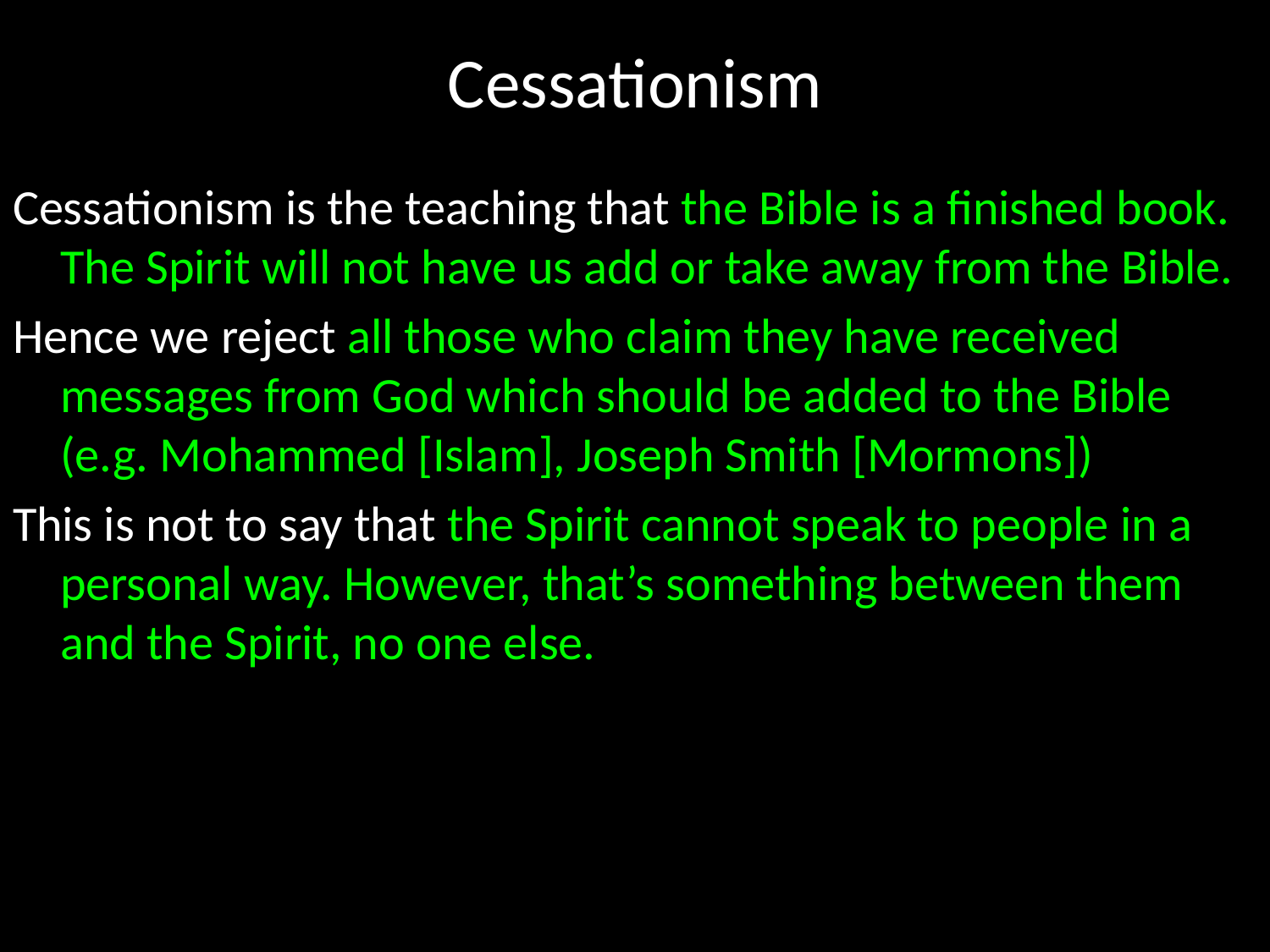

# Cessationism
Cessationism is the teaching that the Bible is a finished book. The Spirit will not have us add or take away from the Bible.
Hence we reject all those who claim they have received messages from God which should be added to the Bible (e.g. Mohammed [Islam], Joseph Smith [Mormons])
This is not to say that the Spirit cannot speak to people in a personal way. However, that’s something between them and the Spirit, no one else.